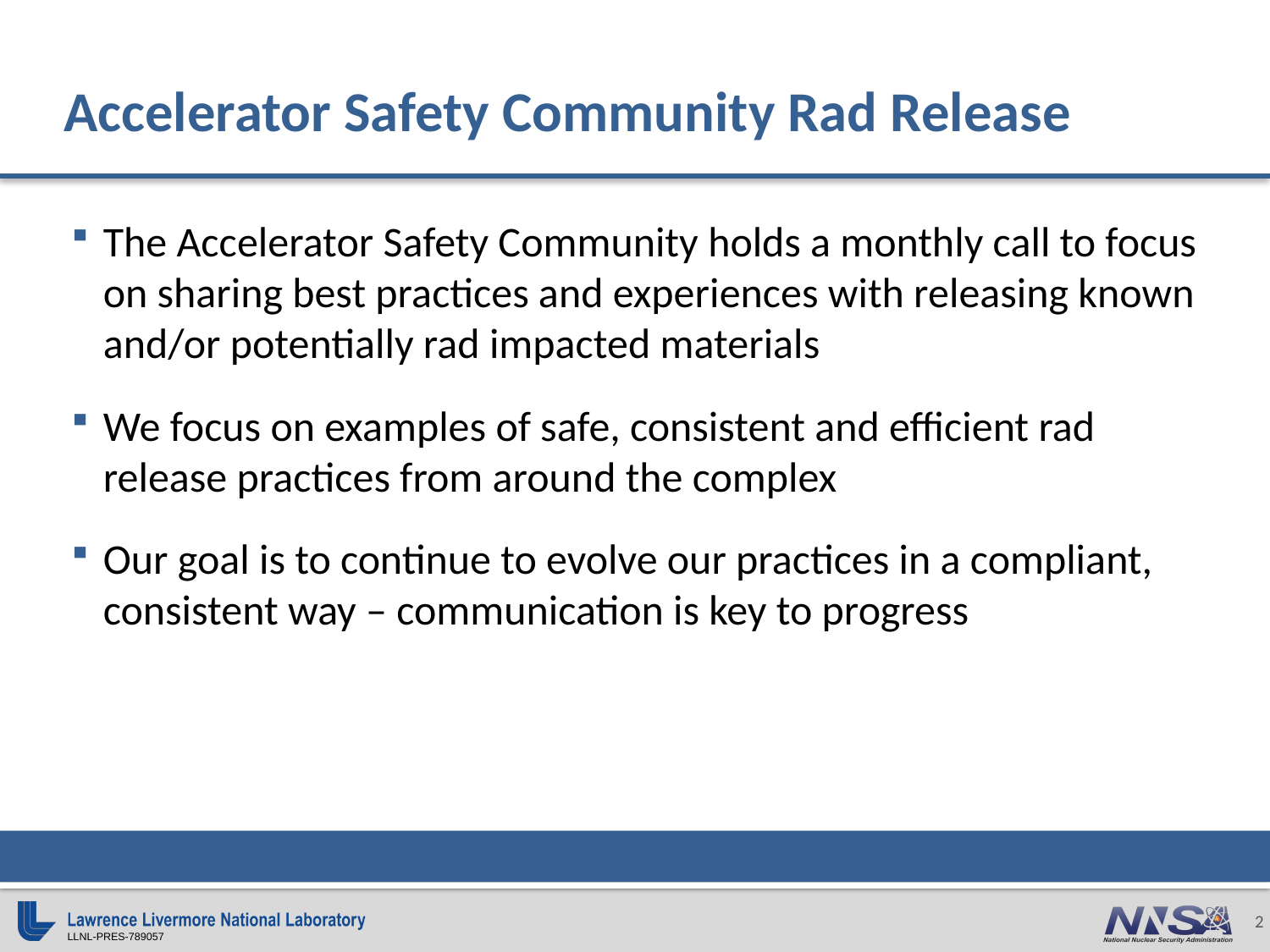

# Accelerator Safety Community Rad Release
The Accelerator Safety Community holds a monthly call to focus on sharing best practices and experiences with releasing known and/or potentially rad impacted materials
We focus on examples of safe, consistent and efficient rad release practices from around the complex
Our goal is to continue to evolve our practices in a compliant, consistent way – communication is key to progress